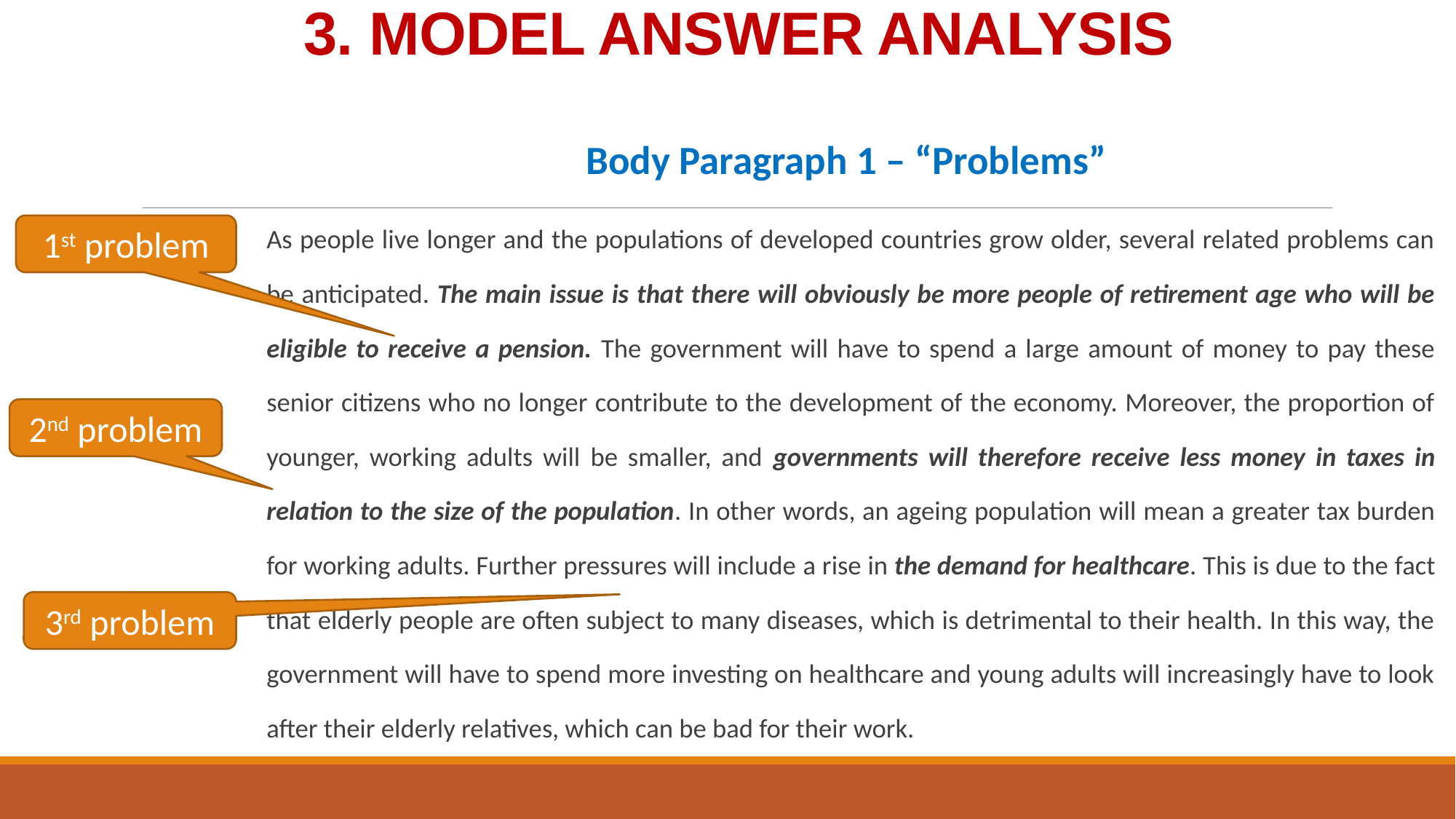

3. MODEL ANSWER ANALYSIS

Body Paragraph 1 – “Problems”
As people live longer and the populations of developed countries grow older, several related problems can be anticipated. The main issue is that there will obviously be more people of retirement age who will be eligible to receive a pension. The government will have to spend a large amount of money to pay these senior citizens who no longer contribute to the development of the economy. Moreover, the proportion of younger, working adults will be smaller, and governments will therefore receive less money in taxes in relation to the size of the population. In other words, an ageing population will mean a greater tax burden for working adults. Further pressures will include a rise in the demand for healthcare. This is due to the fact that elderly people are often subject to many diseases, which is detrimental to their health. In this way, the government will have to spend more investing on healthcare and young adults will increasingly have to look after their elderly relatives, which can be bad for their work.
1st problem
2nd problem
3rd problem